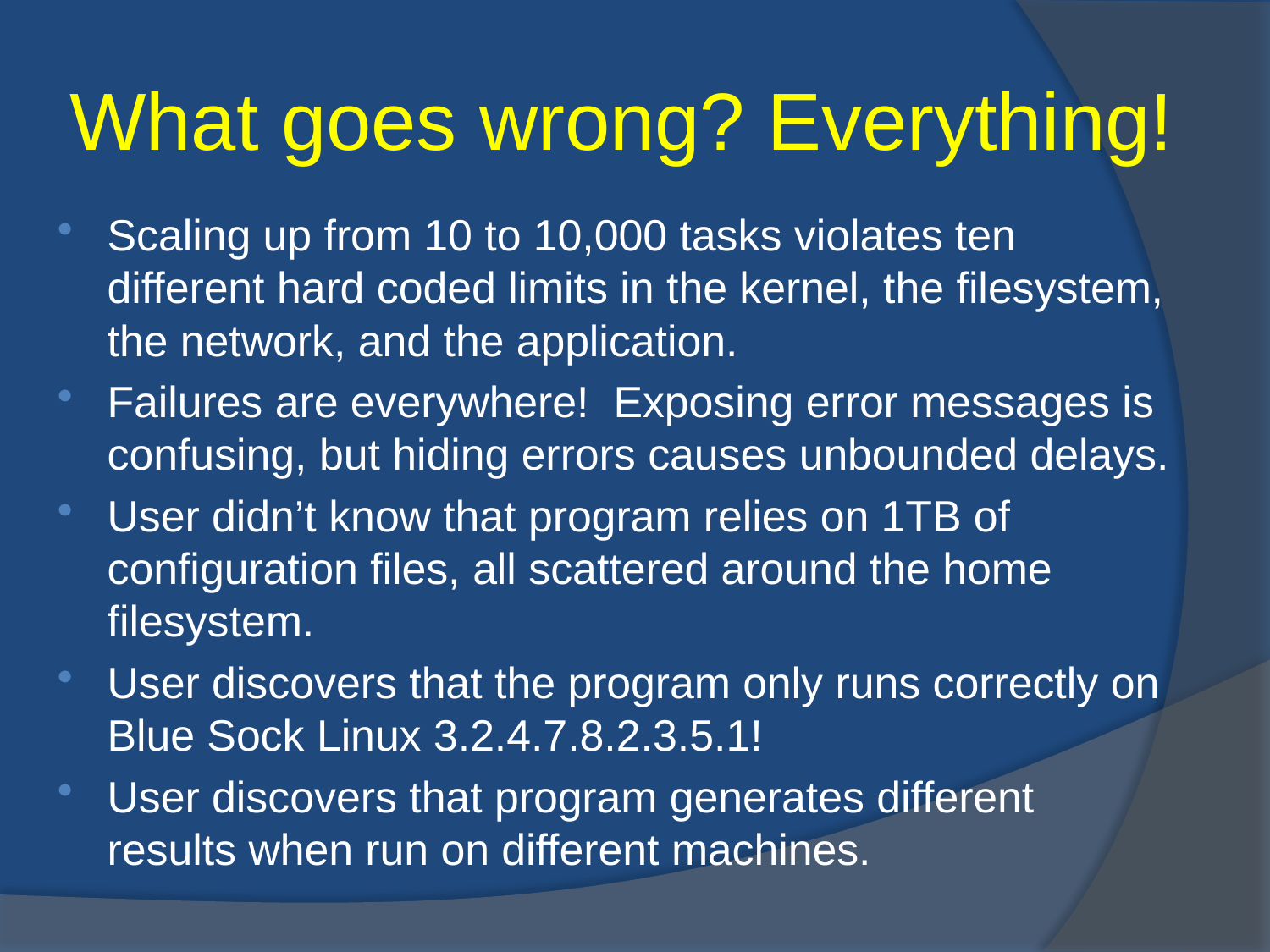

# What goes wrong? Everything!
Scaling up from 10 to 10,000 tasks violates ten different hard coded limits in the kernel, the filesystem, the network, and the application.
Failures are everywhere!  Exposing error messages is confusing, but hiding errors causes unbounded delays.
User didn’t know that program relies on 1TB of configuration files, all scattered around the home filesystem.
User discovers that the program only runs correctly on Blue Sock Linux 3.2.4.7.8.2.3.5.1!
User discovers that program generates different results when run on different machines.